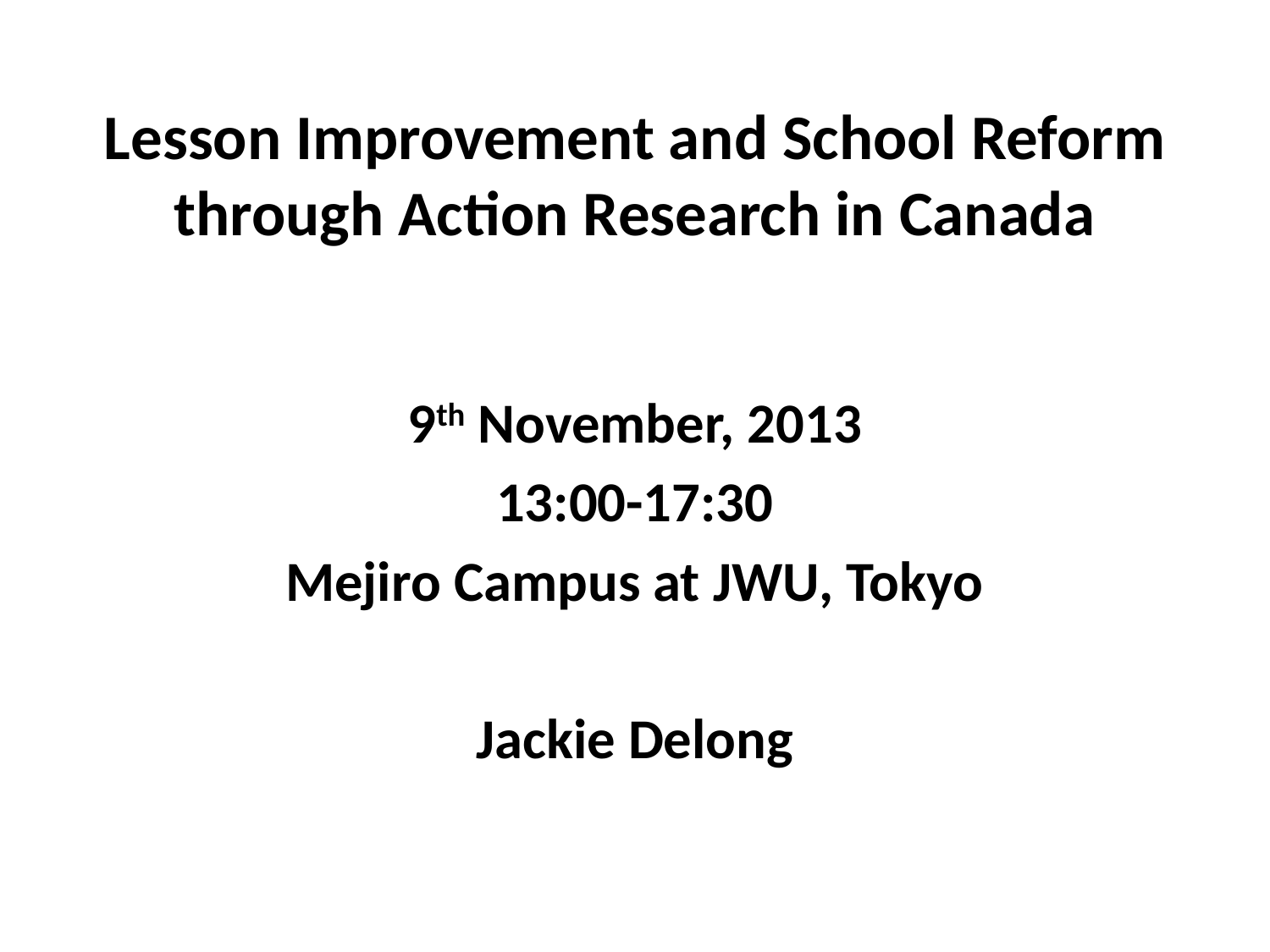

# Lesson Improvement and School Reform through Action Research in Canada

9th November, 2013
13:00-17:30
Mejiro Campus at JWU, Tokyo

Jackie Delong